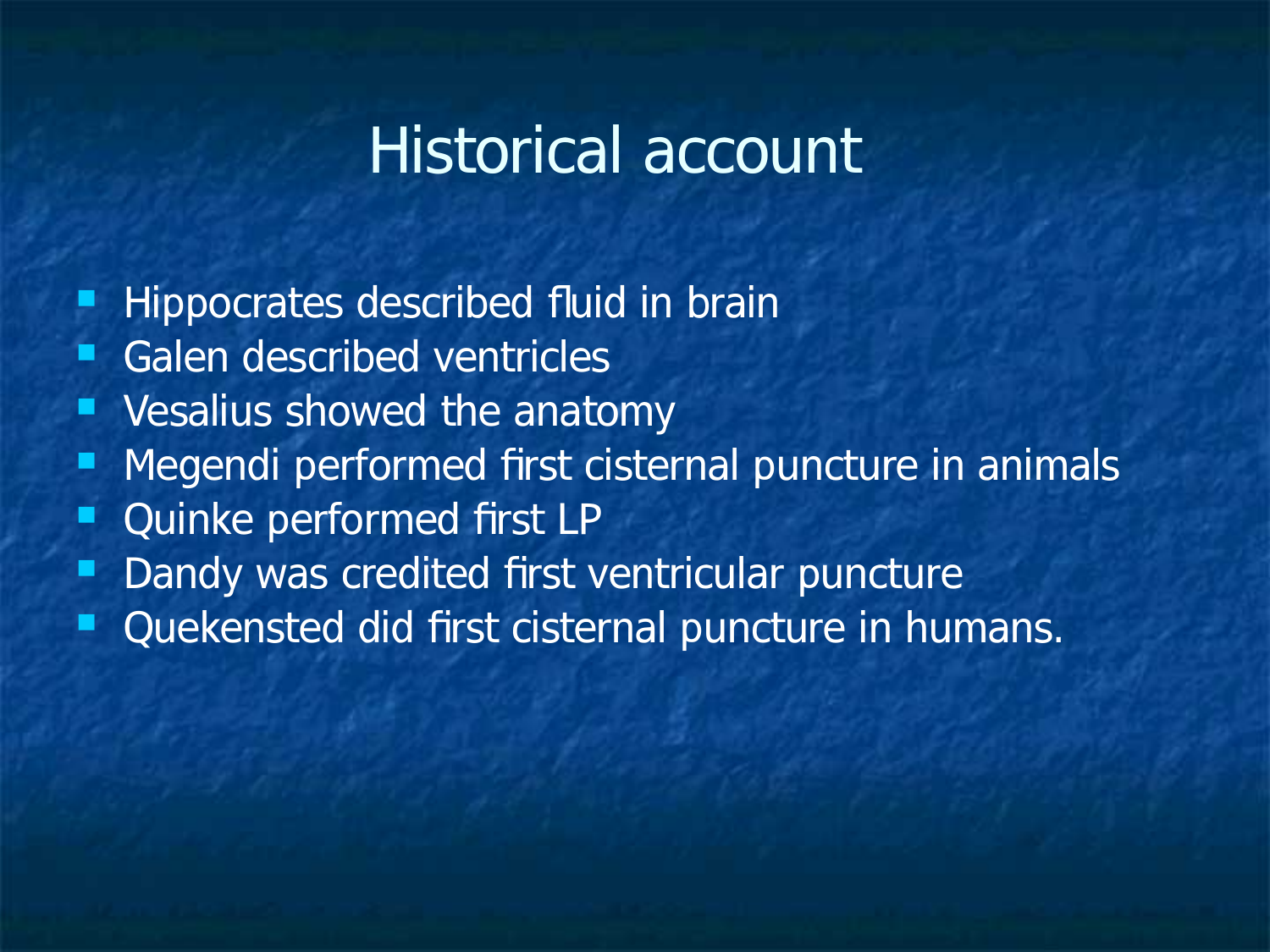

# Historical account
Hippocrates described fluid in brain
Galen described ventricles
Vesalius showed the anatomy
Megendi performed first cisternal puncture in animals
Quinke performed first LP
Dandy was credited first ventricular puncture
Quekensted did first cisternal puncture in humans.